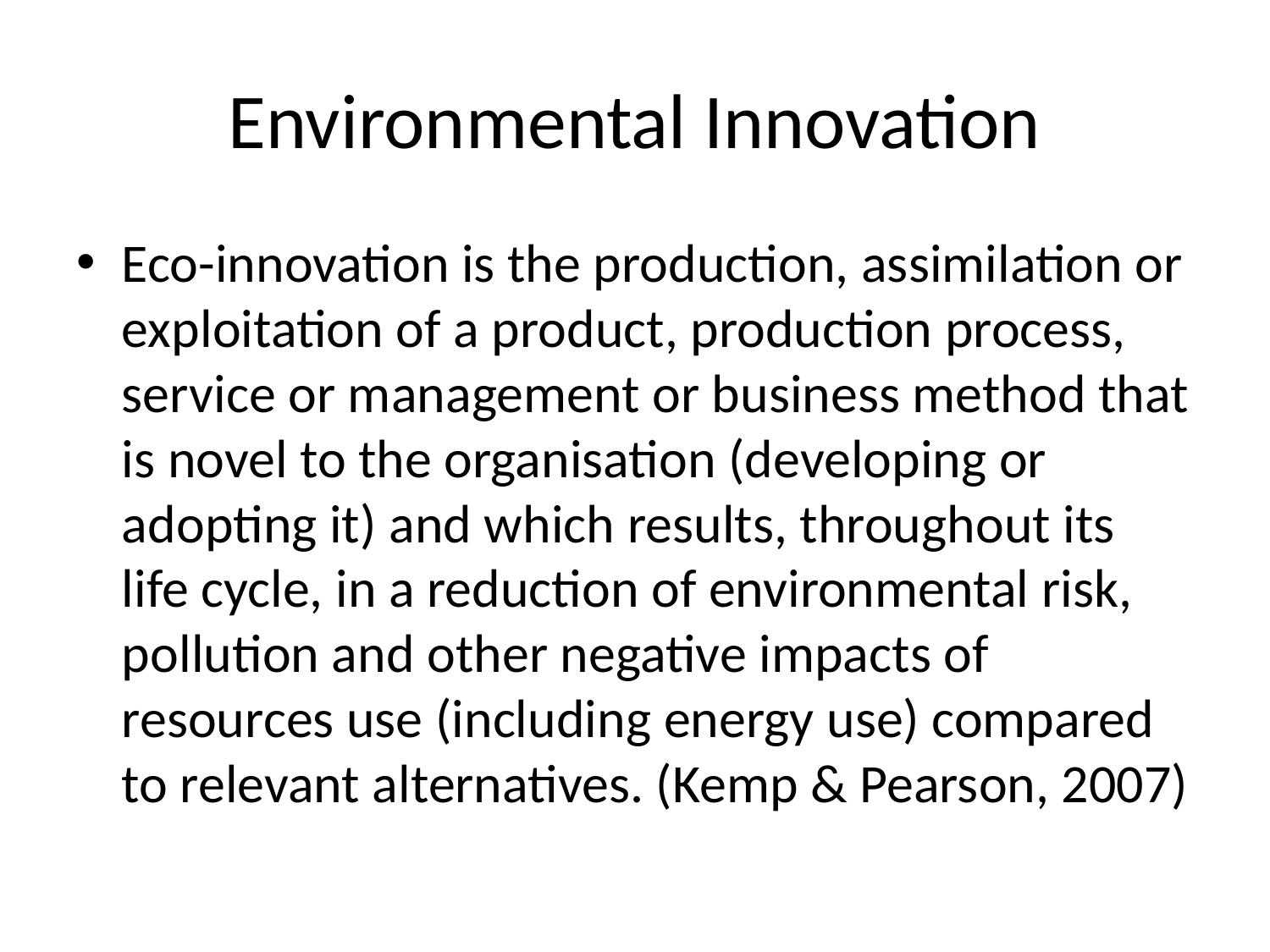

# Environmental Innovation
Eco-innovation is the production, assimilation or exploitation of a product, production process, service or management or business method that is novel to the organisation (developing or adopting it) and which results, throughout its life cycle, in a reduction of environmental risk, pollution and other negative impacts of resources use (including energy use) compared to relevant alternatives. (Kemp & Pearson, 2007)